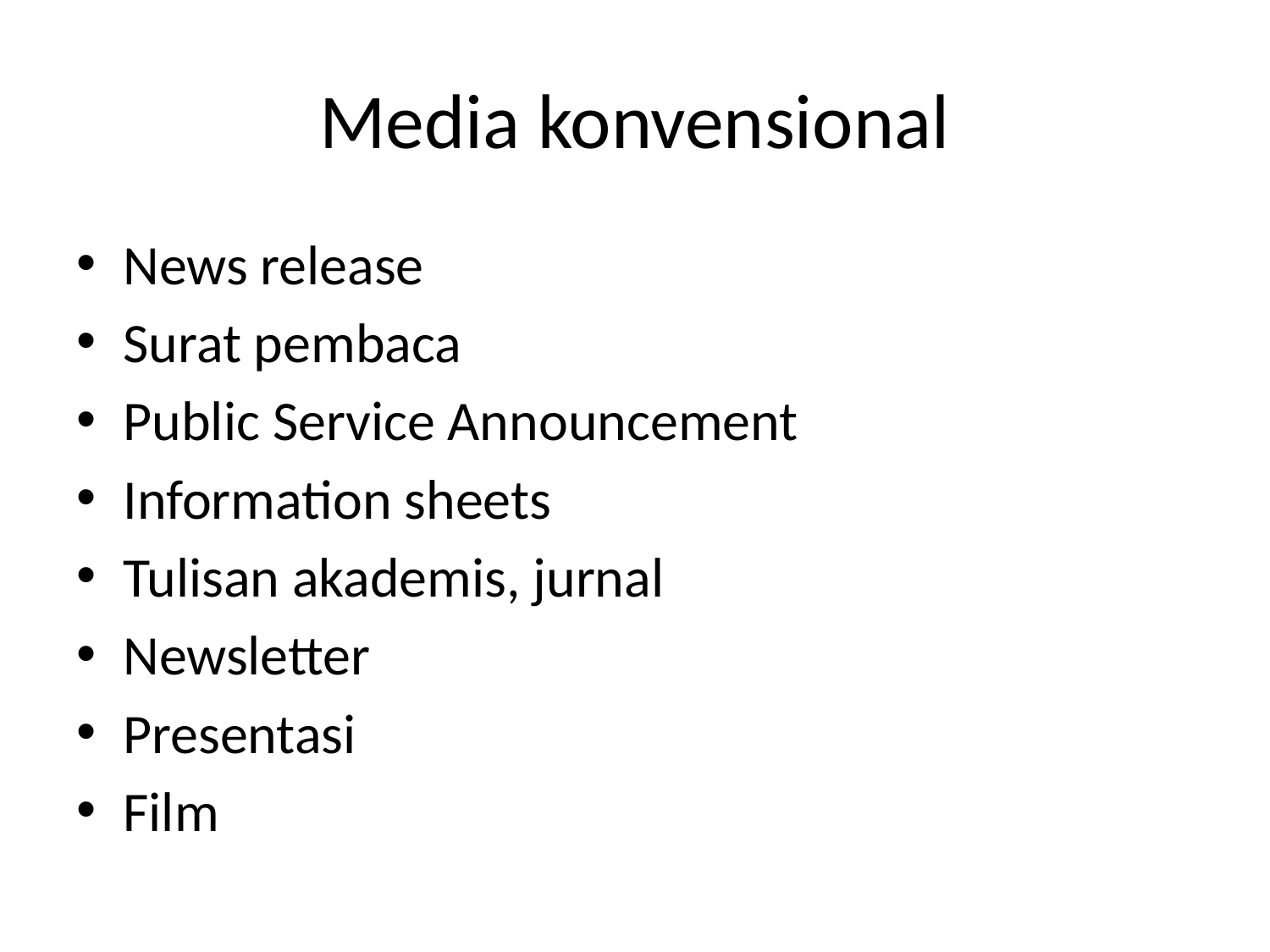

# Media konvensional
News release
Surat pembaca
Public Service Announcement
Information sheets
Tulisan akademis, jurnal
Newsletter
Presentasi
Film